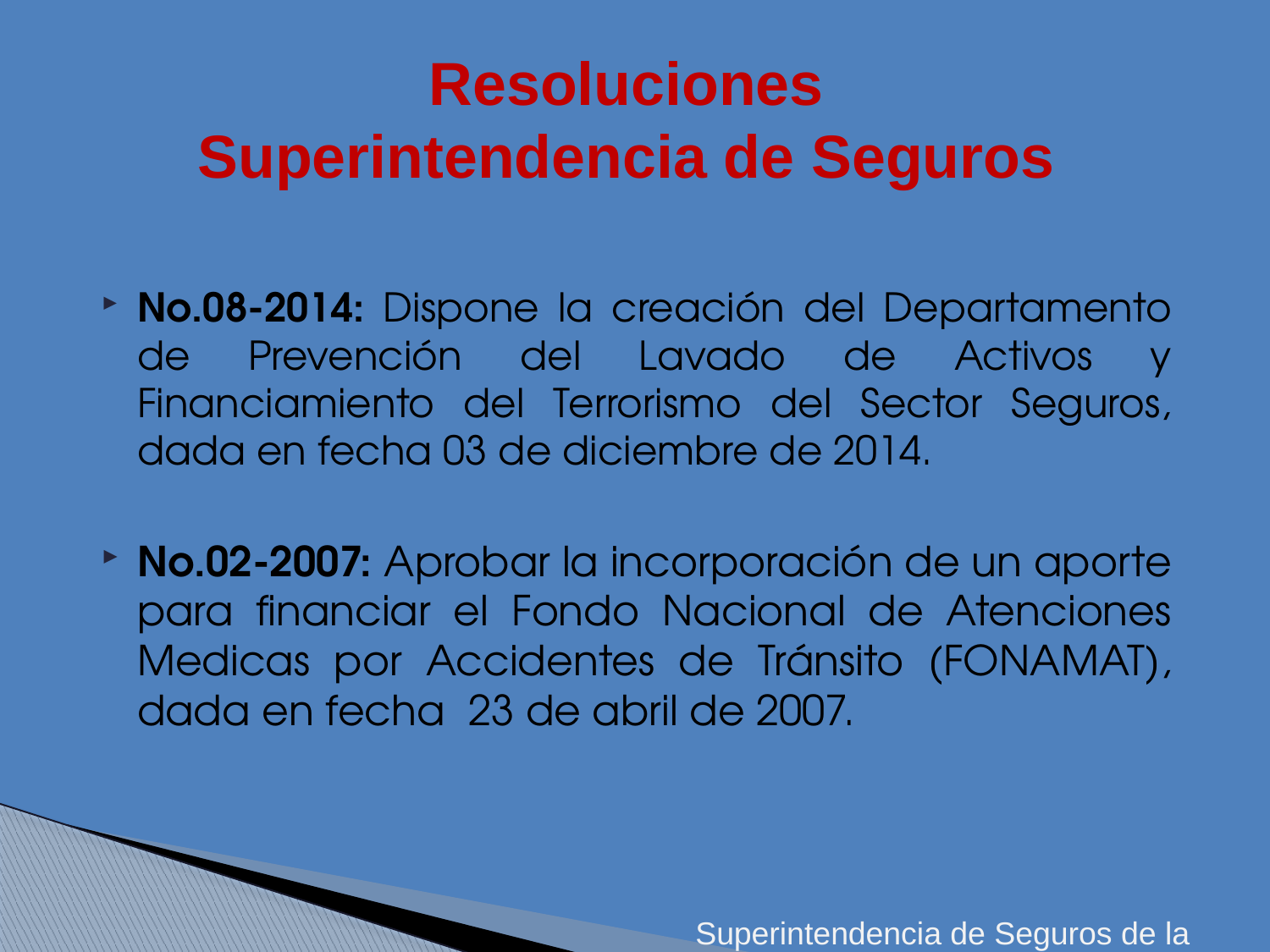

# Resoluciones Superintendencia de Seguros
No.08-2014: Dispone la creación del Departamento de Prevención del Lavado de Activos y Financiamiento del Terrorismo del Sector Seguros, dada en fecha 03 de diciembre de 2014.

No.02-2007: Aprobar la incorporación de un aporte para financiar el Fondo Nacional de Atenciones Medicas por Accidentes de Tránsito (FONAMAT), dada en fecha  23 de abril de 2007.

  Superintendencia de Seguros de la República Dominicana